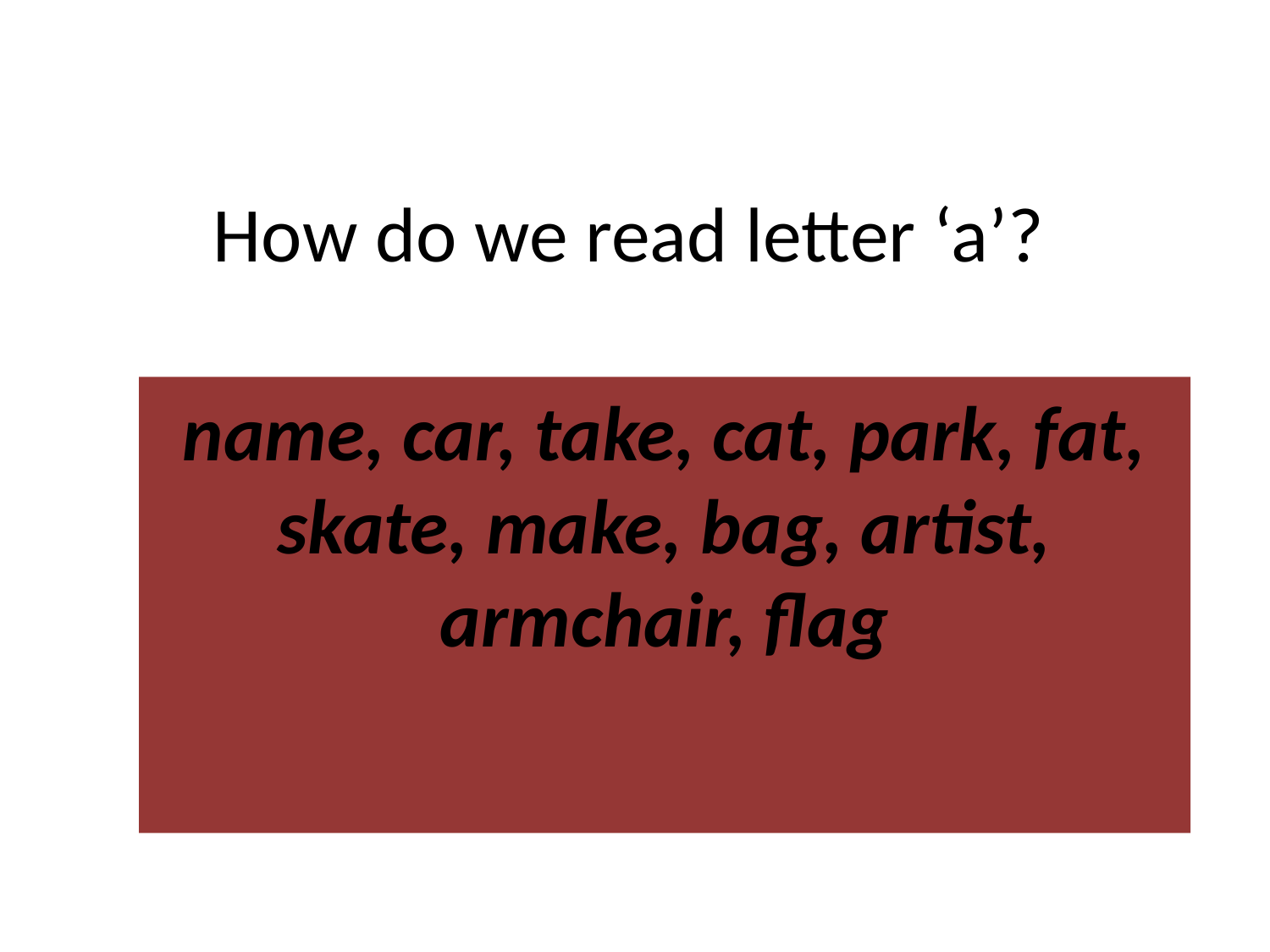

# How do we read letter ‘a’?
name, car, take, cat, park, fat, skate, make, bag, artist, armchair, flag